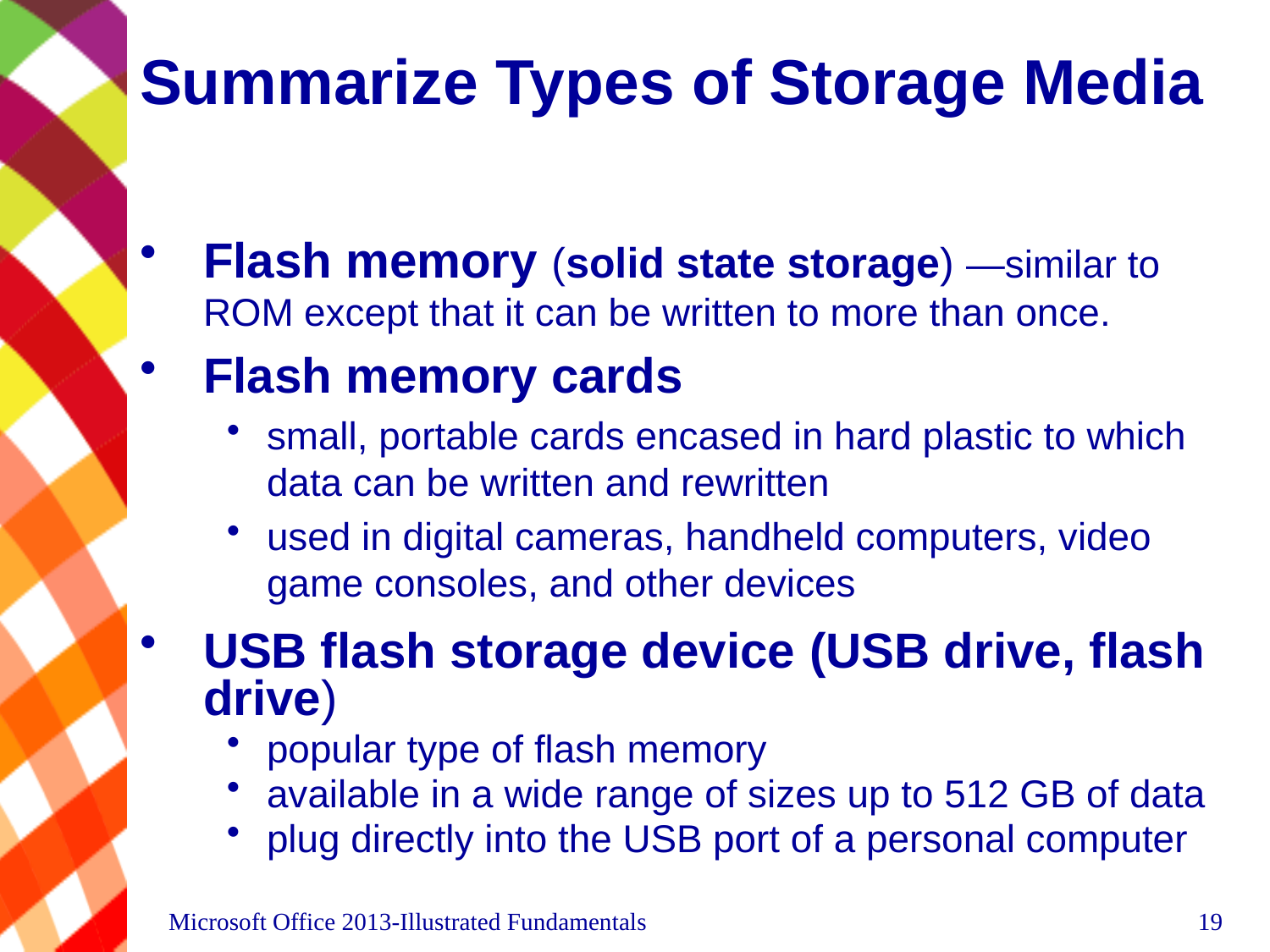

# Summarize Types of Storage Media
Flash memory (solid state storage) —similar to ROM except that it can be written to more than once.
Flash memory cards
small, portable cards encased in hard plastic to which data can be written and rewritten
used in digital cameras, handheld computers, video game consoles, and other devices
USB flash storage device (USB drive, flash drive)
popular type of flash memory
available in a wide range of sizes up to 512 GB of data
plug directly into the USB port of a personal computer
Microsoft Office 2013-Illustrated Fundamentals
19